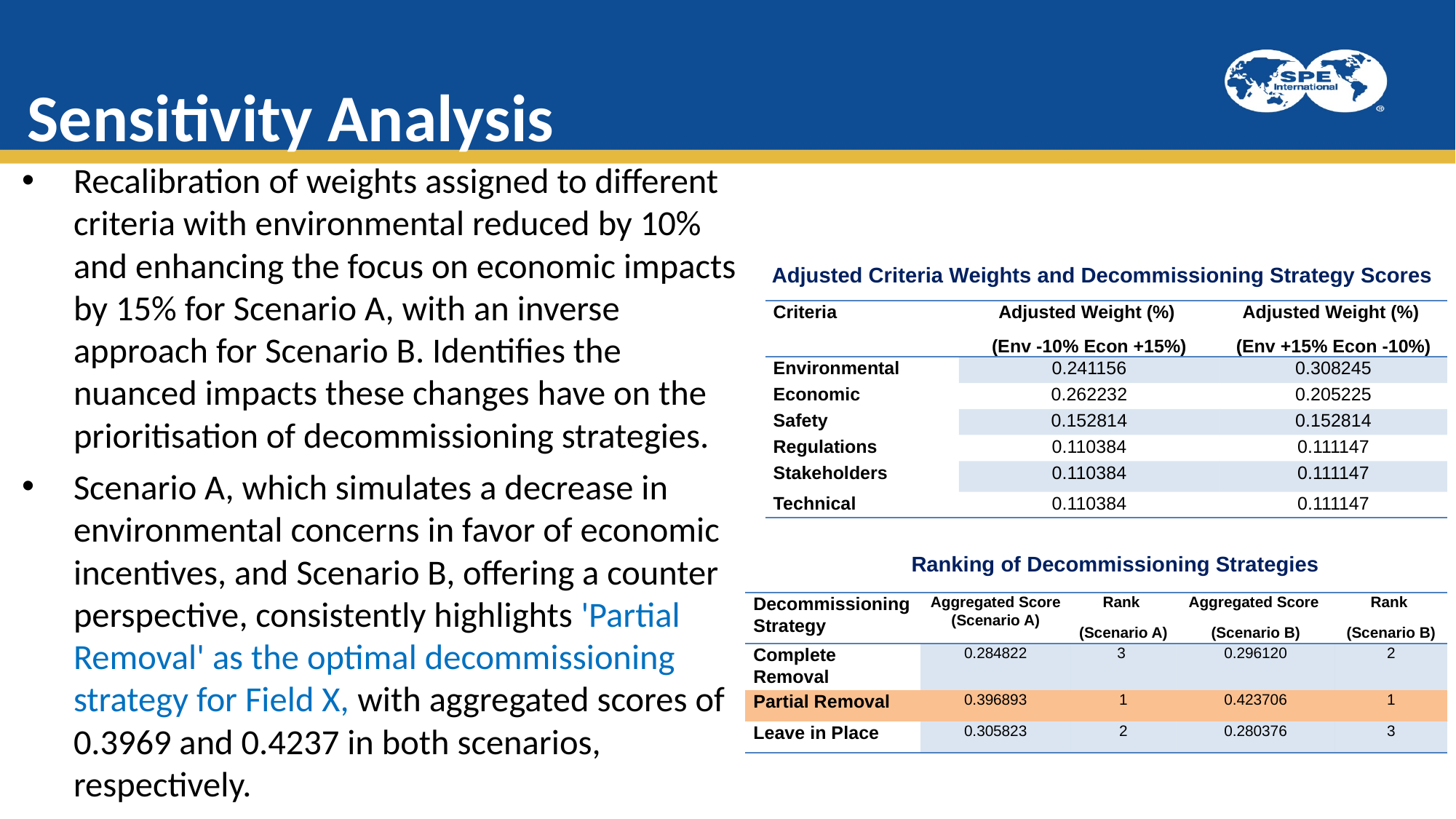

# Sensitivity Analysis
Recalibration of weights assigned to different criteria with environmental reduced by 10% and enhancing the focus on economic impacts by 15% for Scenario A, with an inverse approach for Scenario B. Identifies the nuanced impacts these changes have on the prioritisation of decommissioning strategies.
Scenario A, which simulates a decrease in environmental concerns in favor of economic incentives, and Scenario B, offering a counter perspective, consistently highlights 'Partial Removal' as the optimal decommissioning strategy for Field X, with aggregated scores of 0.3969 and 0.4237 in both scenarios, respectively.

Adjusted Criteria Weights and Decommissioning Strategy Scores
| Criteria | Adjusted Weight (%) (Env -10% Econ +15%) | Adjusted Weight (%) (Env +15% Econ -10%) |
| --- | --- | --- |
| Environmental | 0.241156 | 0.308245 |
| Economic | 0.262232 | 0.205225 |
| Safety | 0.152814 | 0.152814 |
| Regulations | 0.110384 | 0.111147 |
| Stakeholders | 0.110384 | 0.111147 |
| Technical | 0.110384 | 0.111147 |
Ranking of Decommissioning Strategies
| Decommissioning Strategy | Aggregated Score (Scenario A) | Rank (Scenario A) | Aggregated Score (Scenario B) | Rank (Scenario B) |
| --- | --- | --- | --- | --- |
| Complete Removal | 0.284822 | 3 | 0.296120 | 2 |
| Partial Removal | 0.396893 | 1 | 0.423706 | 1 |
| Leave in Place | 0.305823 | 2 | 0.280376 | 3 |